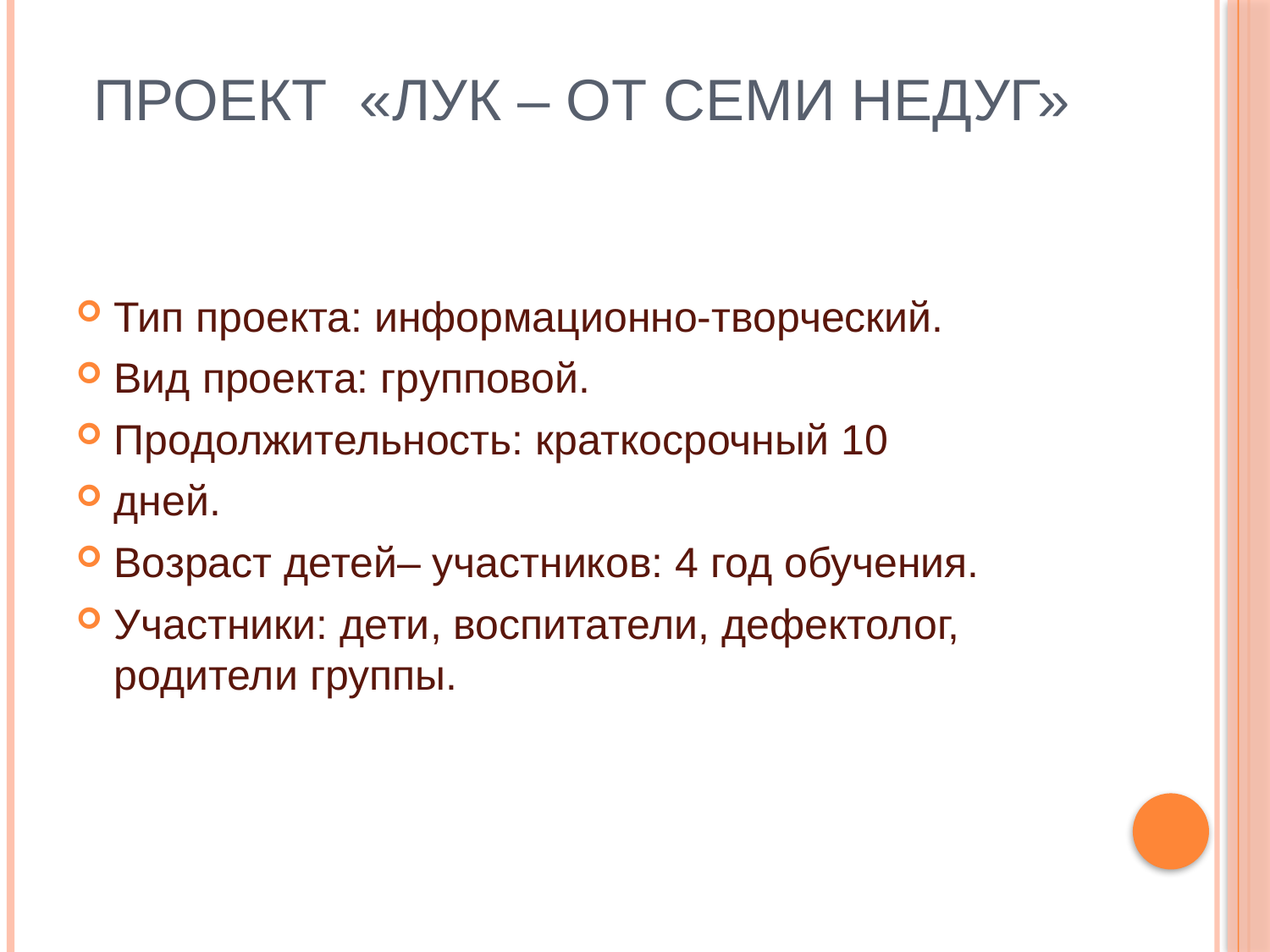

# Проект  «Лук – от семи недуг»

Тип проекта: информационно-творческий.
Вид проекта: групповой.
Продолжительность: краткосрочный 10
дней.
Возраст детей– участников: 4 год обучения.
Участники: дети, воспитатели, дефектолог, родители группы.